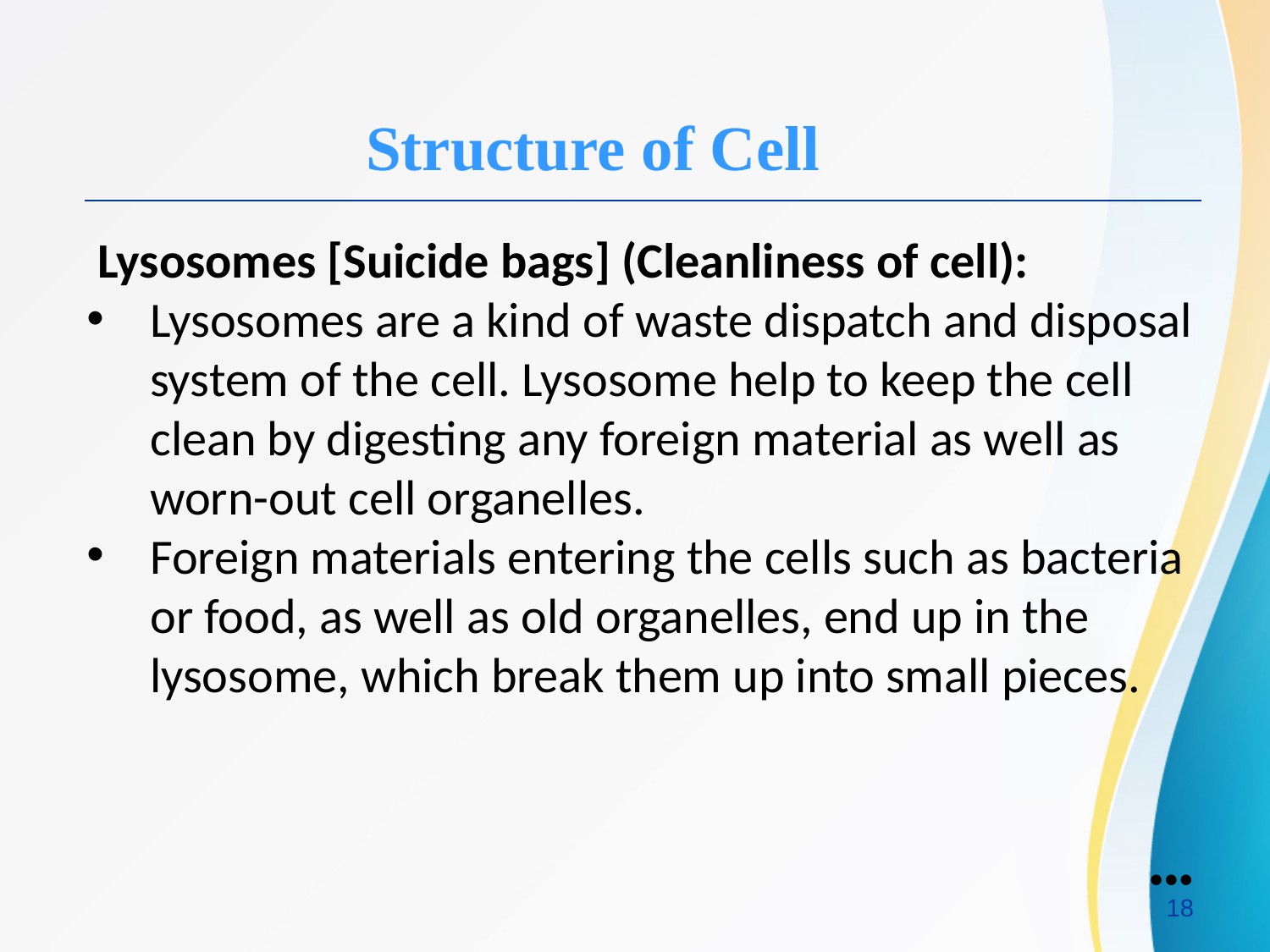

Structure of Cell
 Lysosomes [Suicide bags] (Cleanliness of cell):
Lysosomes are a kind of waste dispatch and disposal system of the cell. Lysosome help to keep the cell clean by digesting any foreign material as well as worn-out cell organelles.
Foreign materials entering the cells such as bacteria or food, as well as old organelles, end up in the lysosome, which break them up into small pieces.
●●●
18